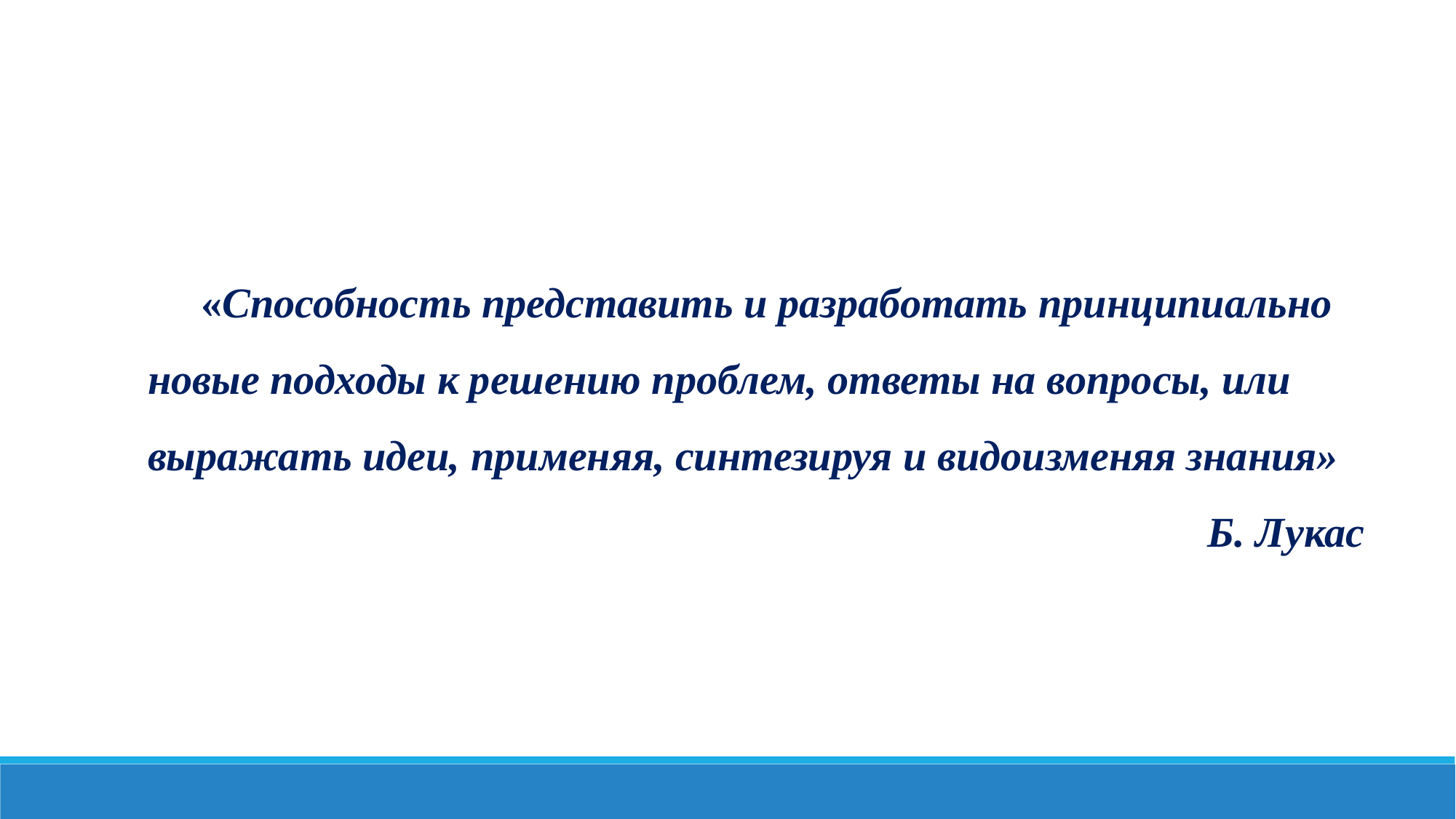

«Способность представить и разработать принципиально новые подходы к решению проблем, ответы на вопросы, или выражать идеи, применяя, синтезируя и видоизменяя знания»
                                                             Б. Лукас